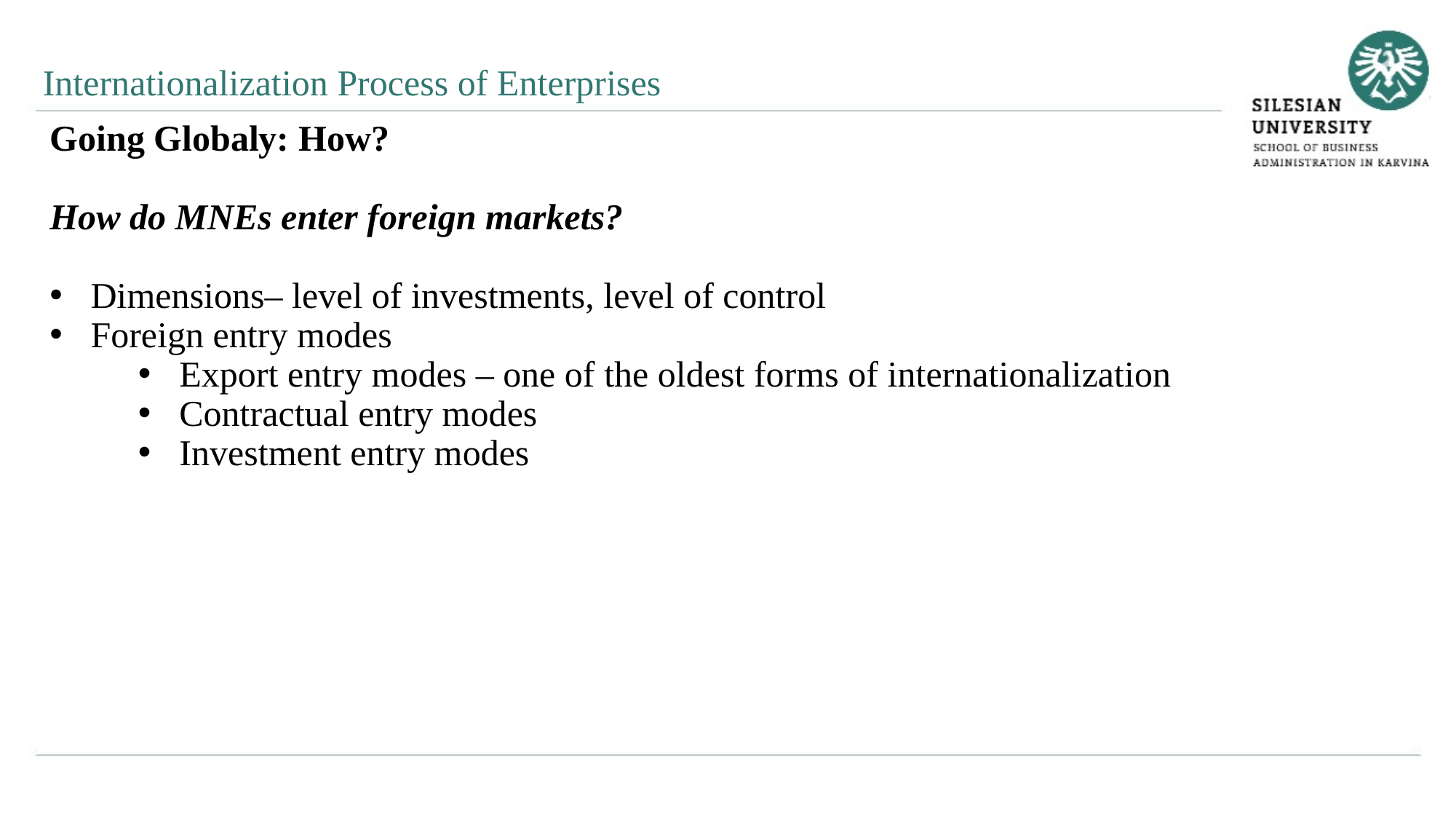

Internationalization Process of Enterprises
Going Globaly: How?

How do MNEs enter foreign markets?

Dimensions– level of investments, level of control
Foreign entry modes
Export entry modes – one of the oldest forms of internationalization
Contractual entry modes
Investment entry modes